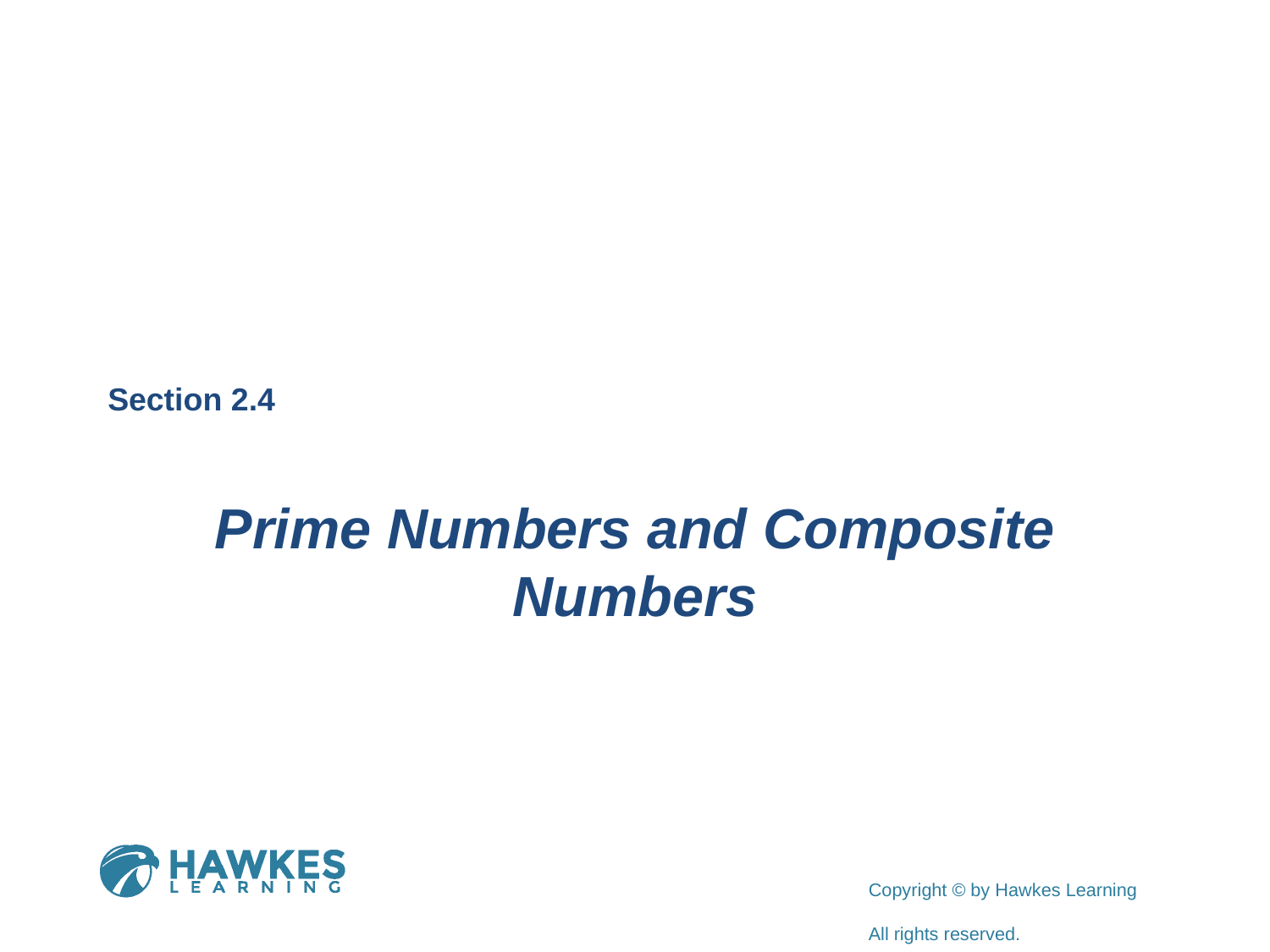

Section 2.4
Prime Numbers and Composite Numbers